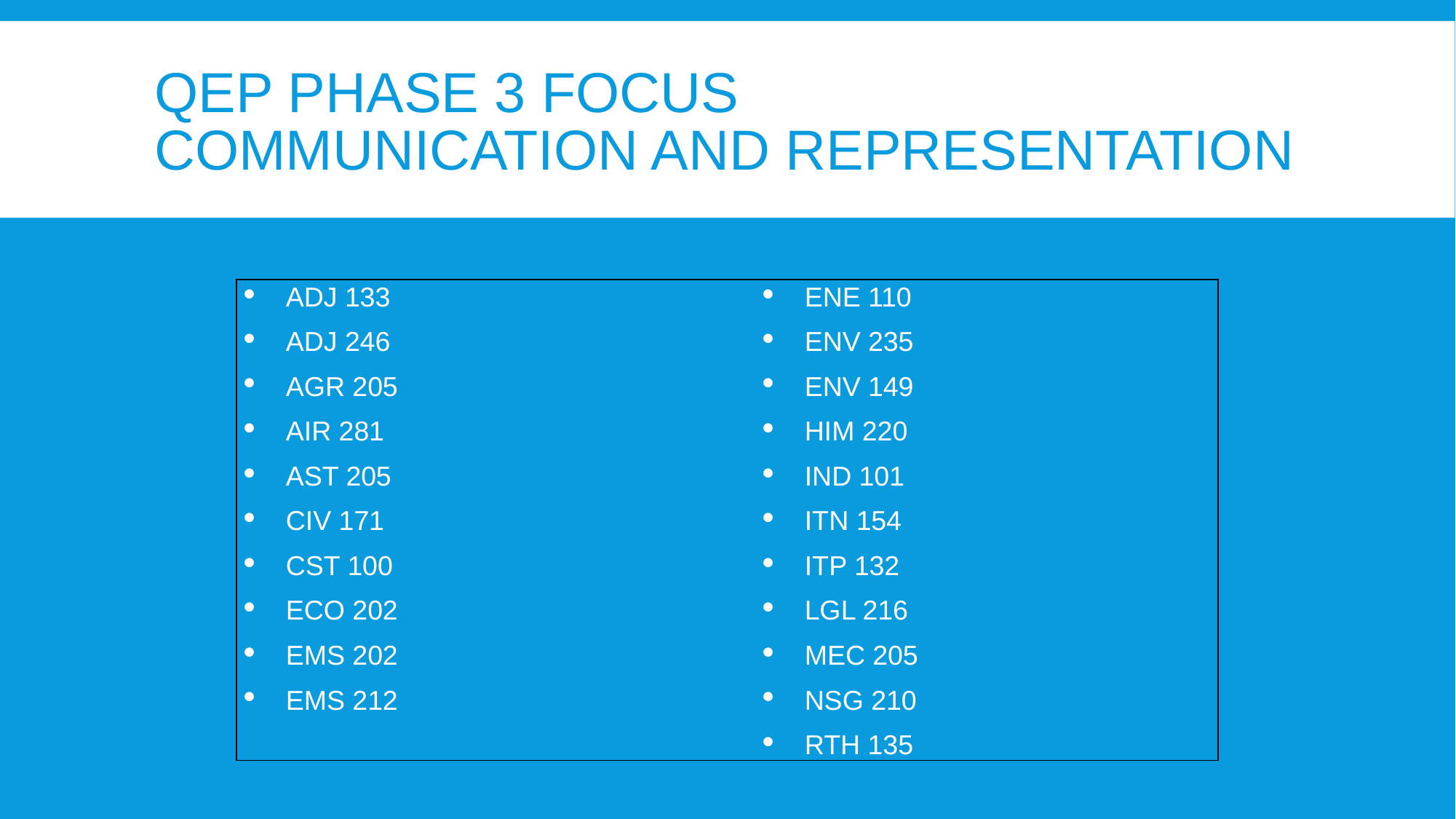

# QEP Phase 3 Focus Communication and Representation
| ADJ 133 ADJ 246 AGR 205 AIR 281 AST 205 CIV 171 CST 100 ECO 202 EMS 202 EMS 212 | ENE 110 ENV 235 ENV 149 HIM 220 IND 101 ITN 154 ITP 132 LGL 216 MEC 205 NSG 210 RTH 135 |
| --- | --- |